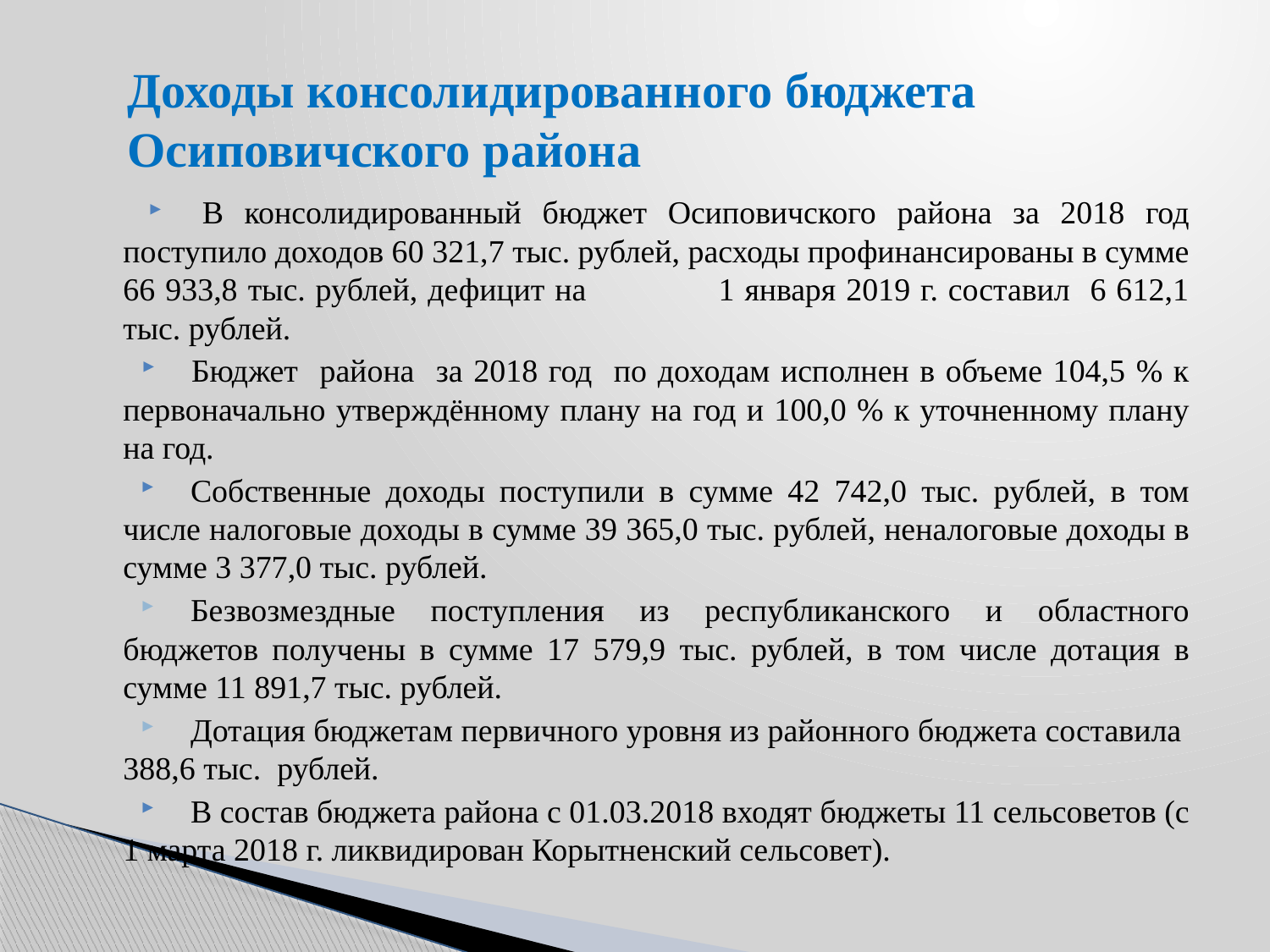

# Доходы консолидированного бюджета Осиповичского района
В консолидированный бюджет Осиповичского района за 2018 год поступило доходов 60 321,7 тыс. рублей, расходы профинансированы в сумме 66 933,8 тыс. рублей, дефицит на             1 января 2019 г. составил  6 612,1 тыс. рублей.
Бюджет  района  за 2018 год  по доходам исполнен в объеме 104,5 % к первоначально утверждённому плану на год и 100,0 % к уточненному плану на год.
Собственные доходы поступили в сумме 42 742,0 тыс. рублей, в том числе налоговые доходы в сумме 39 365,0 тыс. рублей, неналоговые доходы в сумме 3 377,0 тыс. рублей.
Безвозмездные поступления из республиканского и областного бюджетов получены в сумме 17 579,9 тыс. рублей, в том числе дотация в сумме 11 891,7 тыс. рублей.
Дотация бюджетам первичного уровня из районного бюджета составила  388,6 тыс.  рублей.
В состав бюджета района с 01.03.2018 входят бюджеты 11 сельсоветов (с 1 марта 2018 г. ликвидирован Корытненский сельсовет).